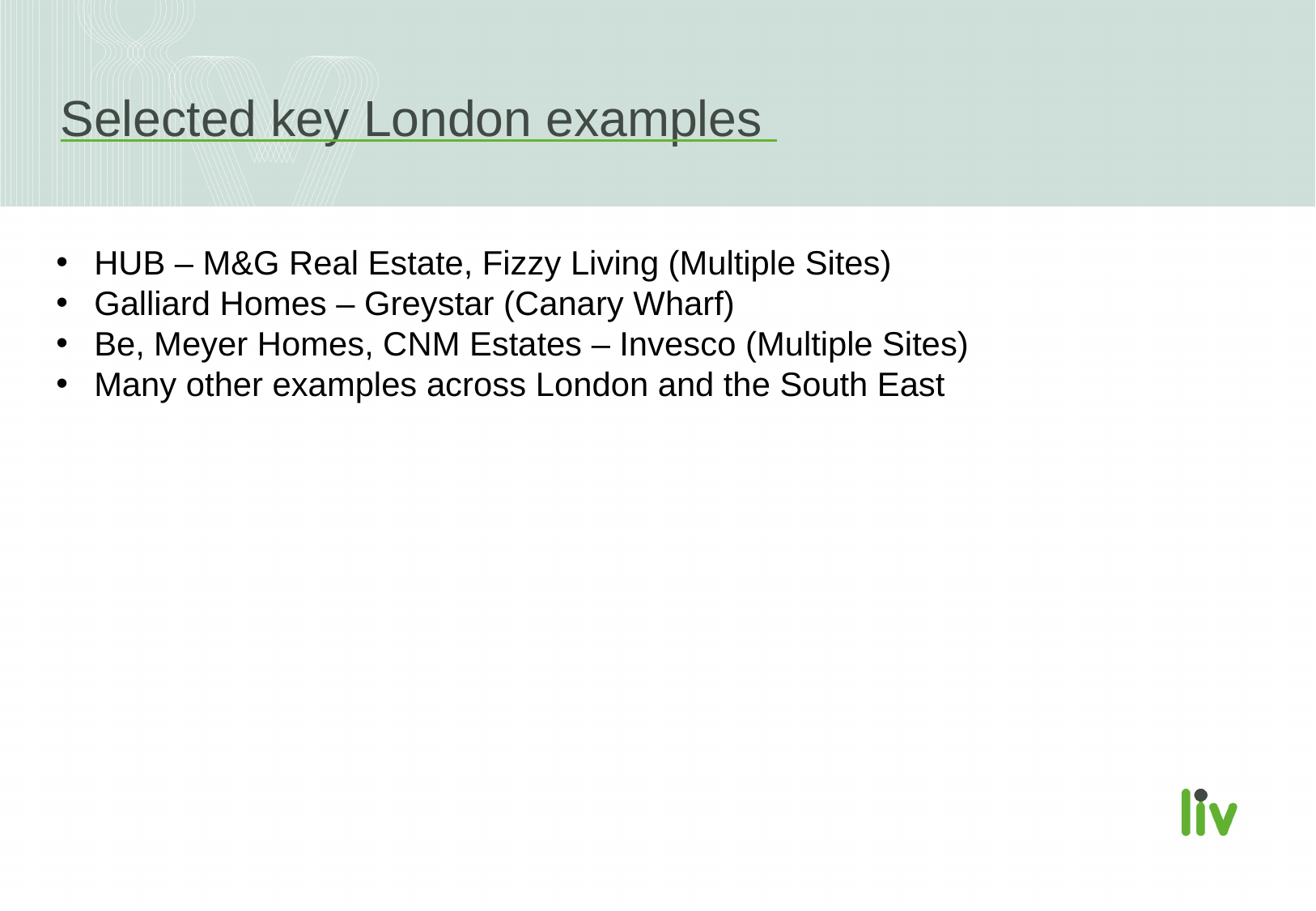

Selected key London examples

HUB – M&G Real Estate, Fizzy Living (Multiple Sites)
Galliard Homes – Greystar (Canary Wharf)
Be, Meyer Homes, CNM Estates – Invesco (Multiple Sites)
Many other examples across London and the South East